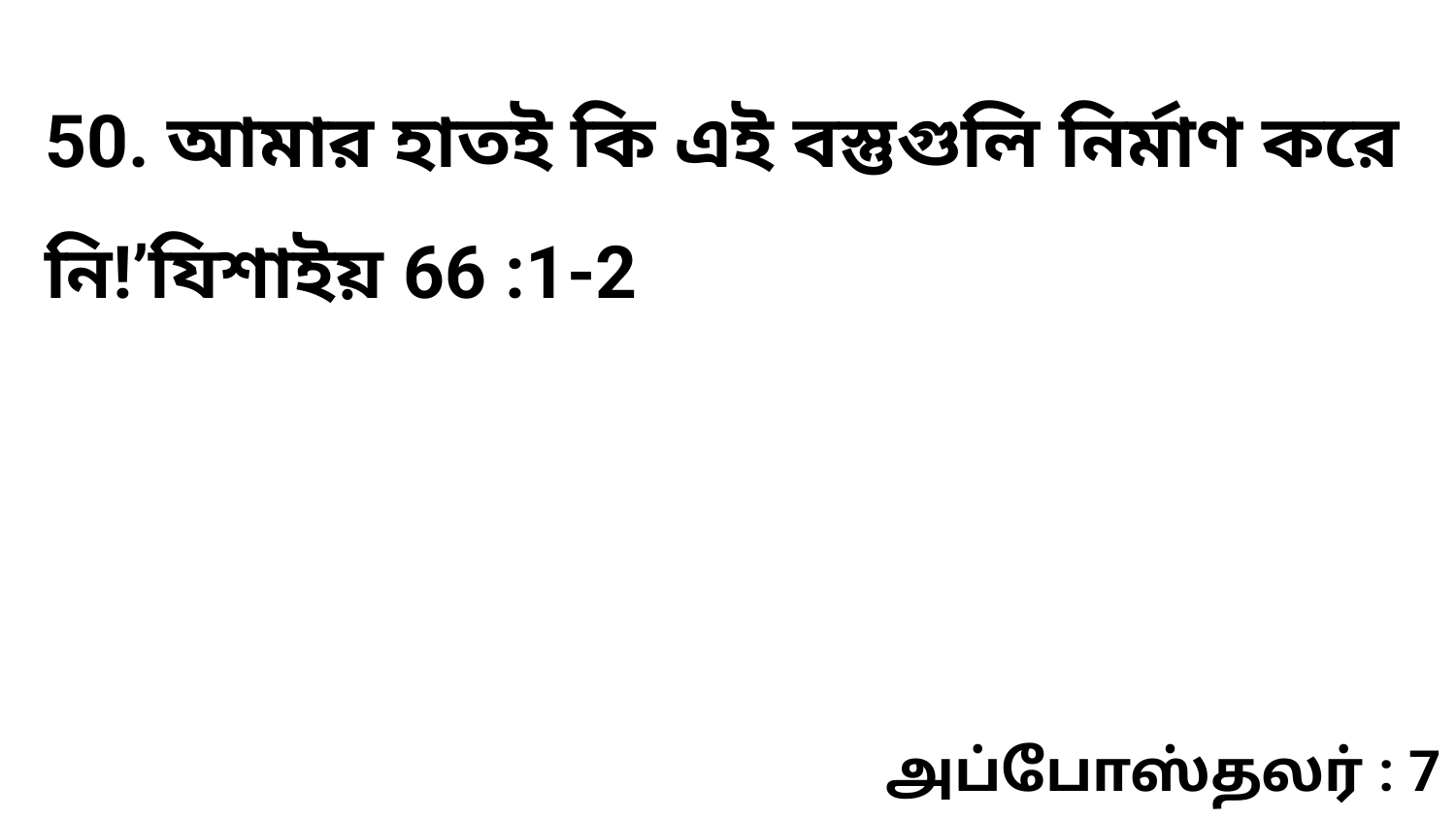

50. আমার হাতই কি এই বস্তুগুলি নির্মাণ করে নি!’যিশাইয় 66 :1-2
அப்போஸ்தலர் : 7